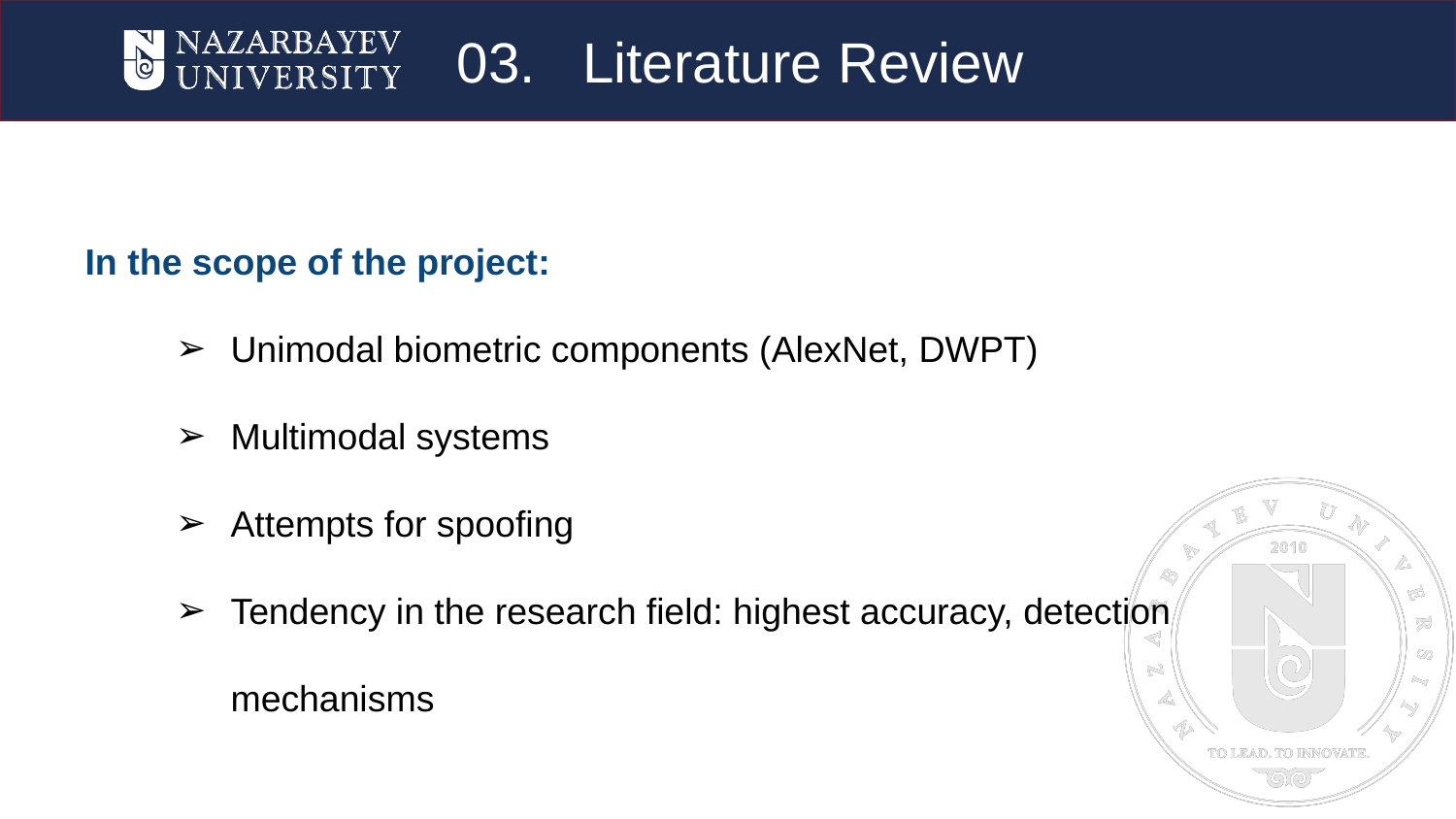

03.   Literature Review
In the scope of the project:
Unimodal biometric components (AlexNet, DWPT)
Multimodal systems
Attempts for spoofing
Tendency in the research field: highest accuracy, detection mechanisms